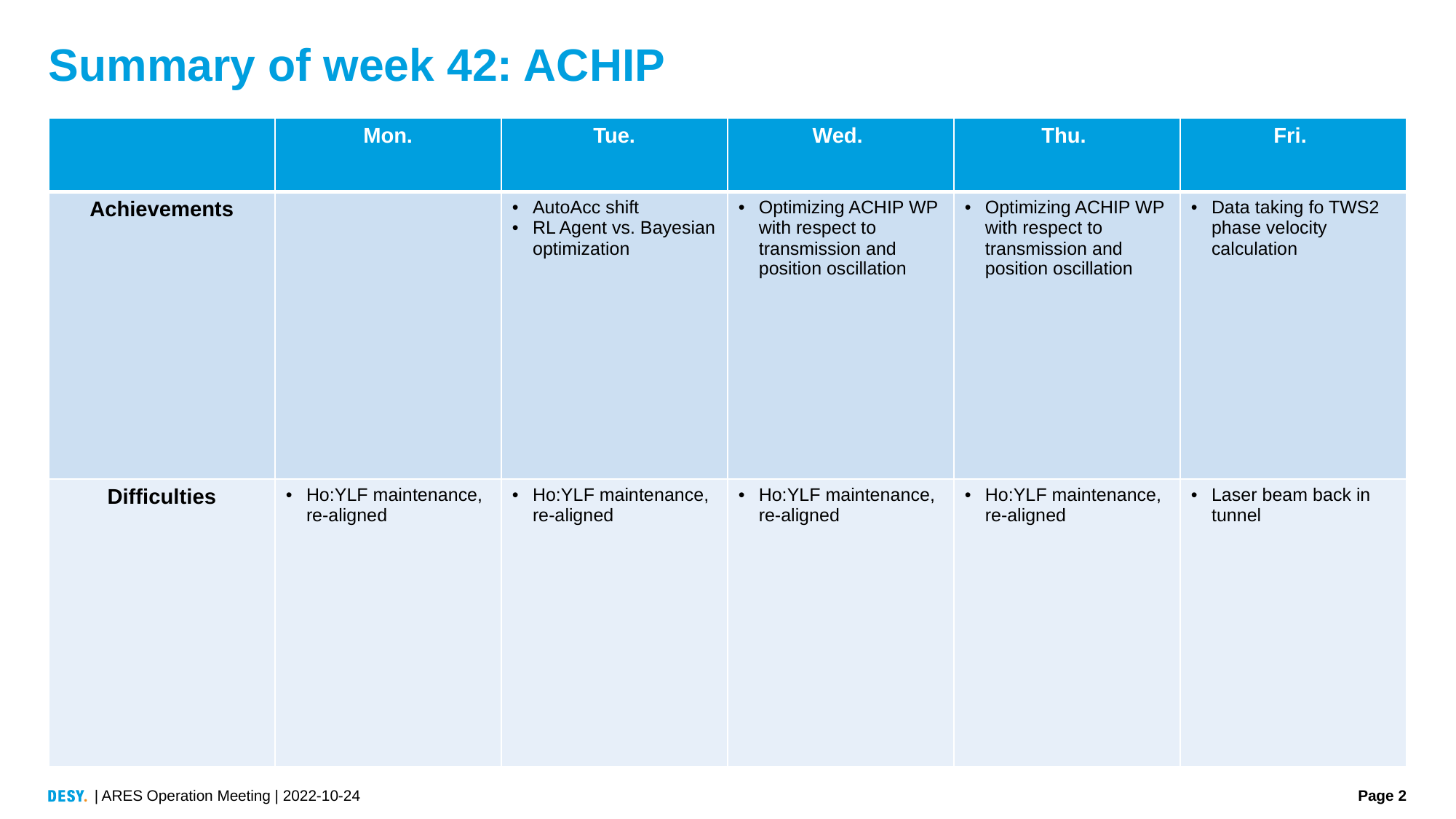

# Summary of week 42: ACHIP

|  | Mon. | Tue. | Wed. | Thu. | Fri. |
| --- | --- | --- | --- | --- | --- |
| Achievements |  | AutoAcc shift RL Agent vs. Bayesian optimization | Optimizing ACHIP WP with respect to transmission and position oscillation | Optimizing ACHIP WP with respect to transmission and position oscillation | Data taking fo TWS2 phase velocity calculation |
| Difficulties | Ho:YLF maintenance, re-aligned | Ho:YLF maintenance, re-aligned | Ho:YLF maintenance, re-aligned | Ho:YLF maintenance, re-aligned | Laser beam back in tunnel |

| ARES Operation Meeting | 2022-10-24